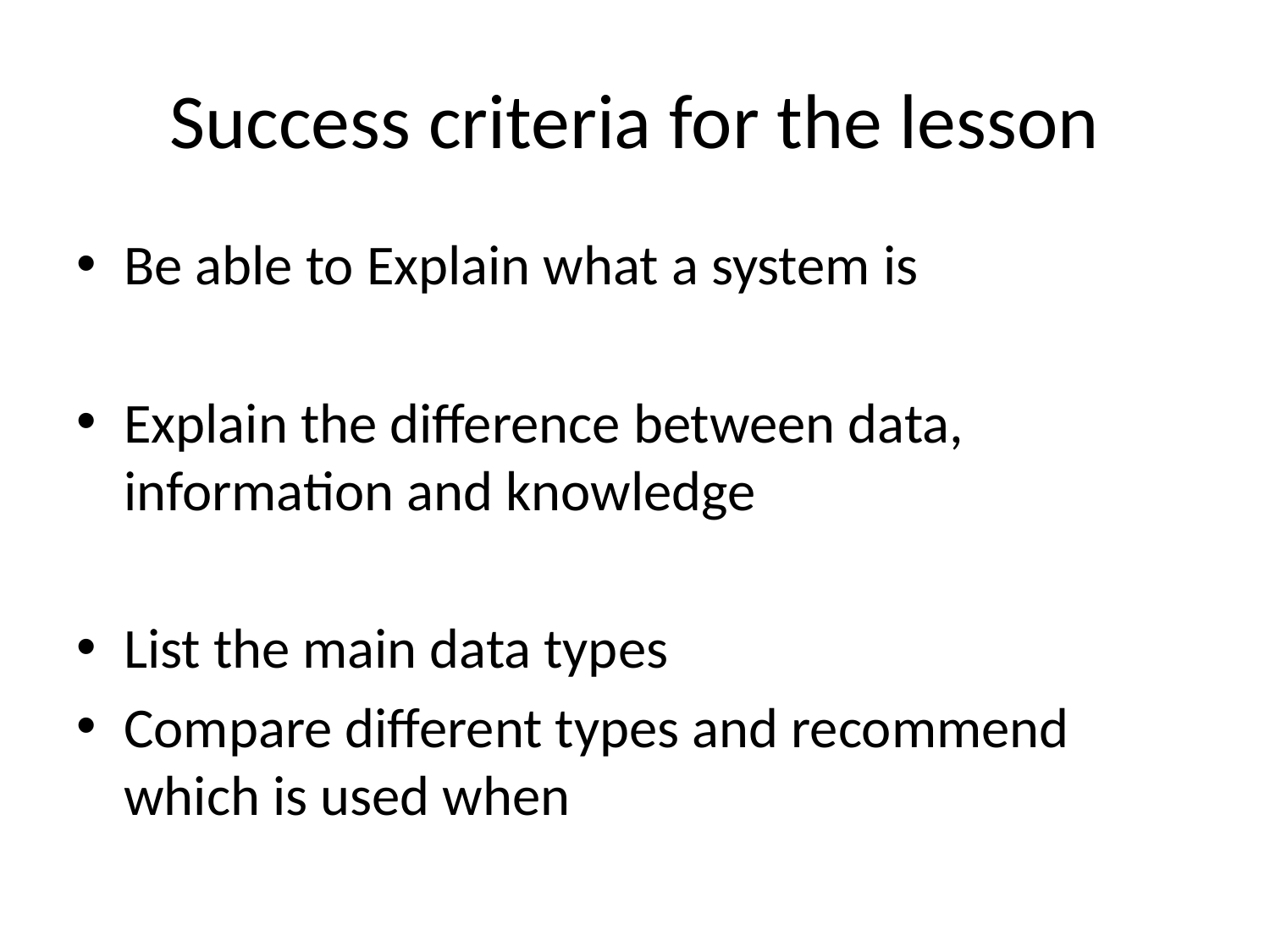

# Success criteria for the lesson
Be able to Explain what a system is

Explain the difference between data, information and knowledge

List the main data types
Compare different types and recommend which is used when